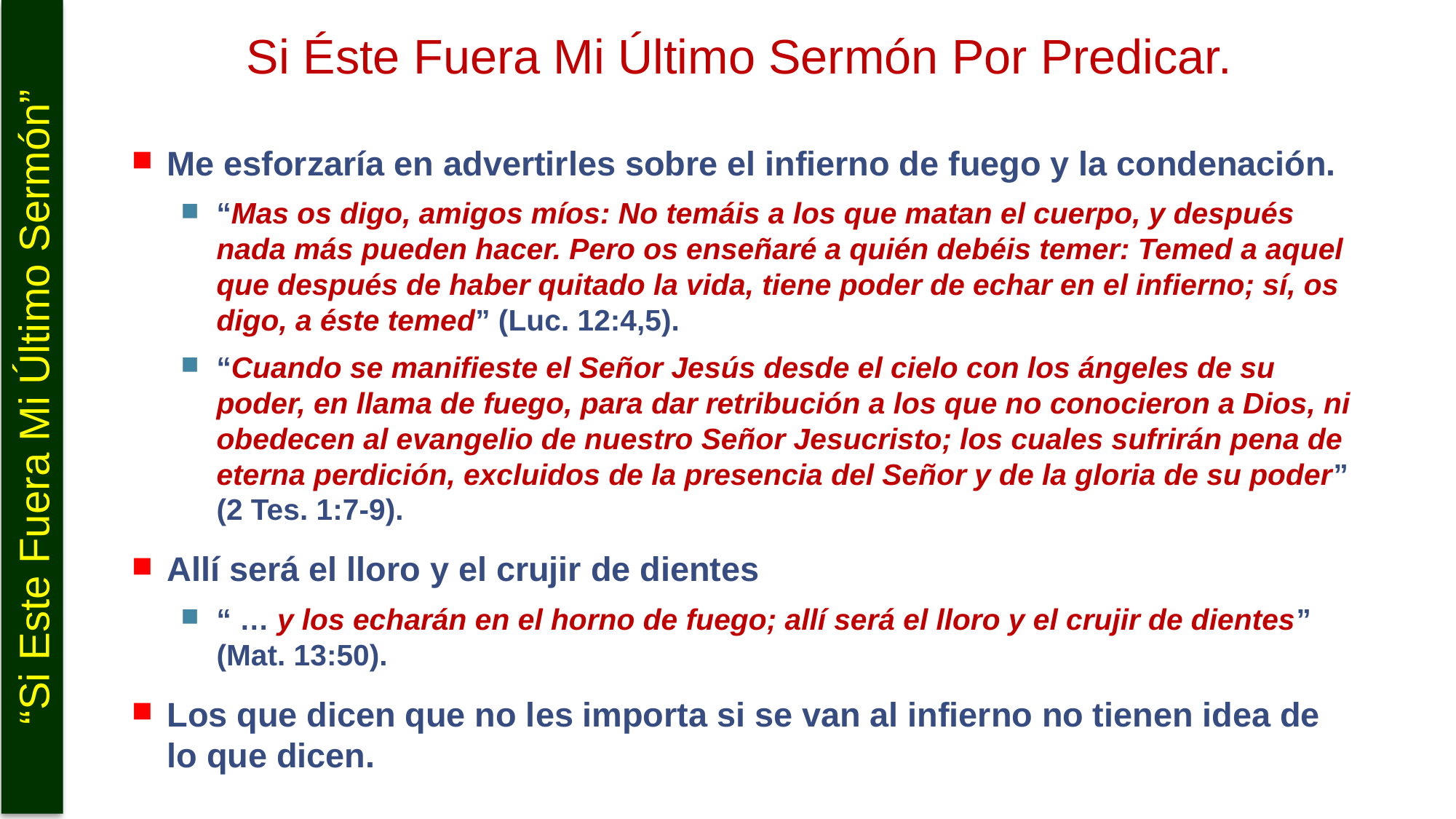

# Si Éste Fuera Mi Último Sermón Por Predicar.
Me esforzaría en advertirles sobre el infierno de fuego y la condenación.
“Mas os digo, amigos míos: No temáis a los que matan el cuerpo, y después nada más pueden hacer. Pero os enseñaré a quién debéis temer: Temed a aquel que después de haber quitado la vida, tiene poder de echar en el infierno; sí, os digo, a éste temed” (Luc. 12:4,5).
“Cuando se manifieste el Señor Jesús desde el cielo con los ángeles de su poder, en llama de fuego, para dar retribución a los que no conocieron a Dios, ni obedecen al evangelio de nuestro Señor Jesucristo; los cuales sufrirán pena de eterna perdición, excluidos de la presencia del Señor y de la gloria de su poder”  (2 Tes. 1:7-9).
Allí será el lloro y el crujir de dientes
“ … y los echarán en el horno de fuego; allí será el lloro y el crujir de dientes” (Mat. 13:50).
Los que dicen que no les importa si se van al infierno no tienen idea de lo que dicen.
“Si Este Fuera Mi Último Sermón”